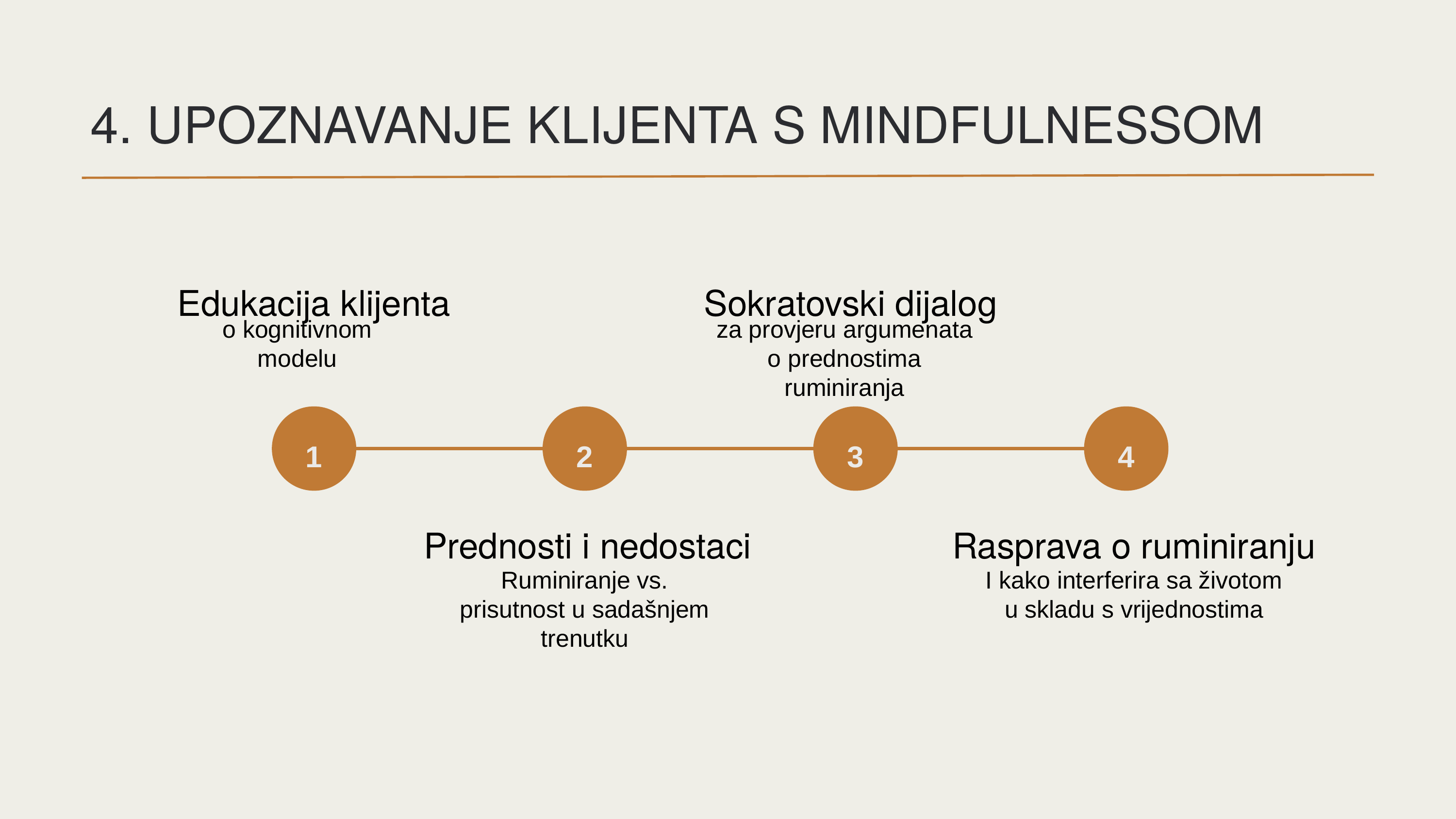

4. UPOZNAVANJE KLIJENTA S MINDFULNESSOM
Edukacija klijenta
Sokratovski dijalog
o kognitivnom modelu
za provjeru argumenata o prednostima ruminiranja

3
2
1
4
Prednosti i nedostaci
Rasprava o ruminiranju
Ruminiranje vs. prisutnost u sadašnjem trenutku
I kako interferira sa životom u skladu s vrijednostima